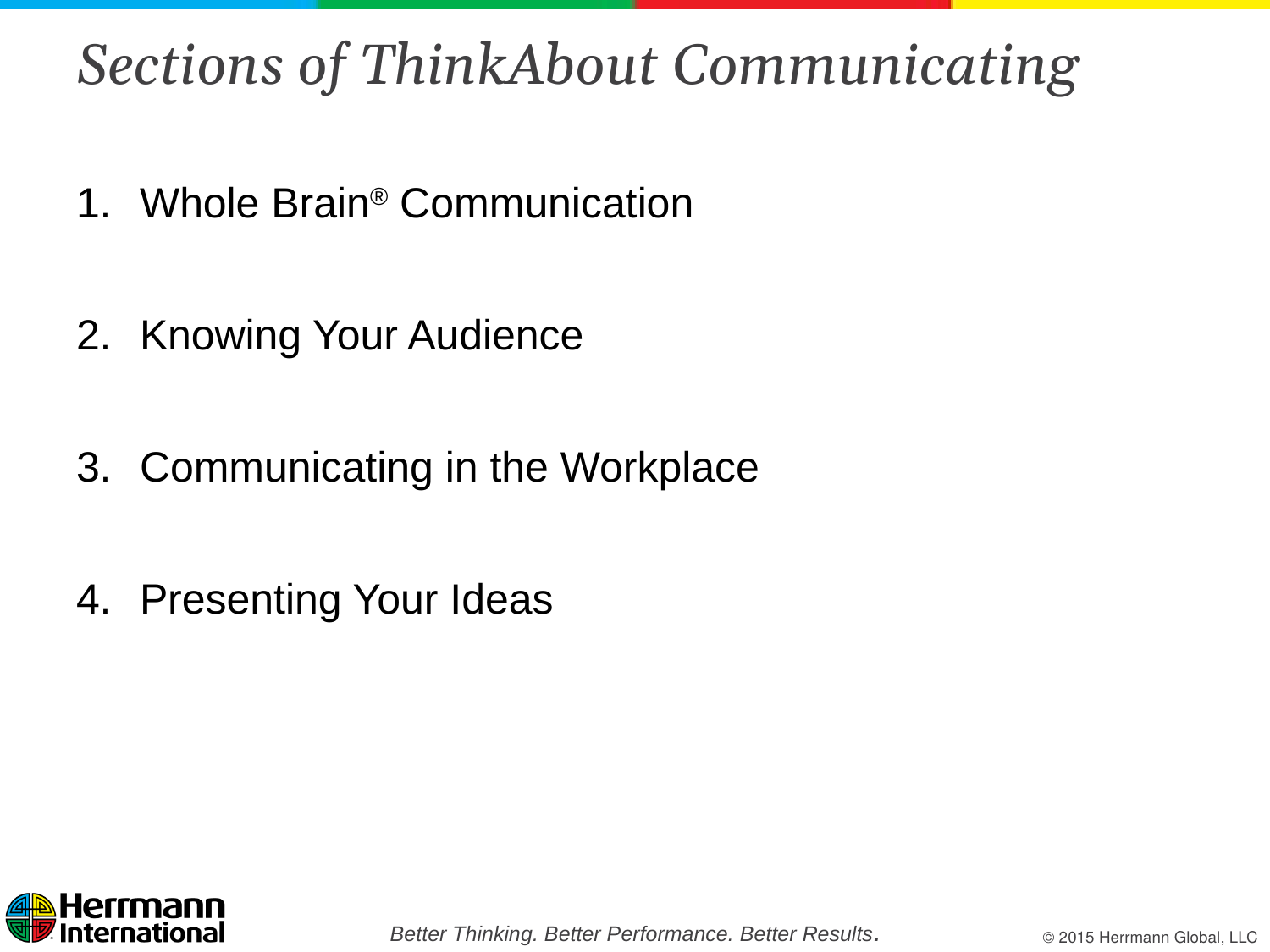

# Sections of ThinkAbout Communicating
Whole Brain® Communication

Knowing Your Audience

Communicating in the Workplace

Presenting Your Ideas